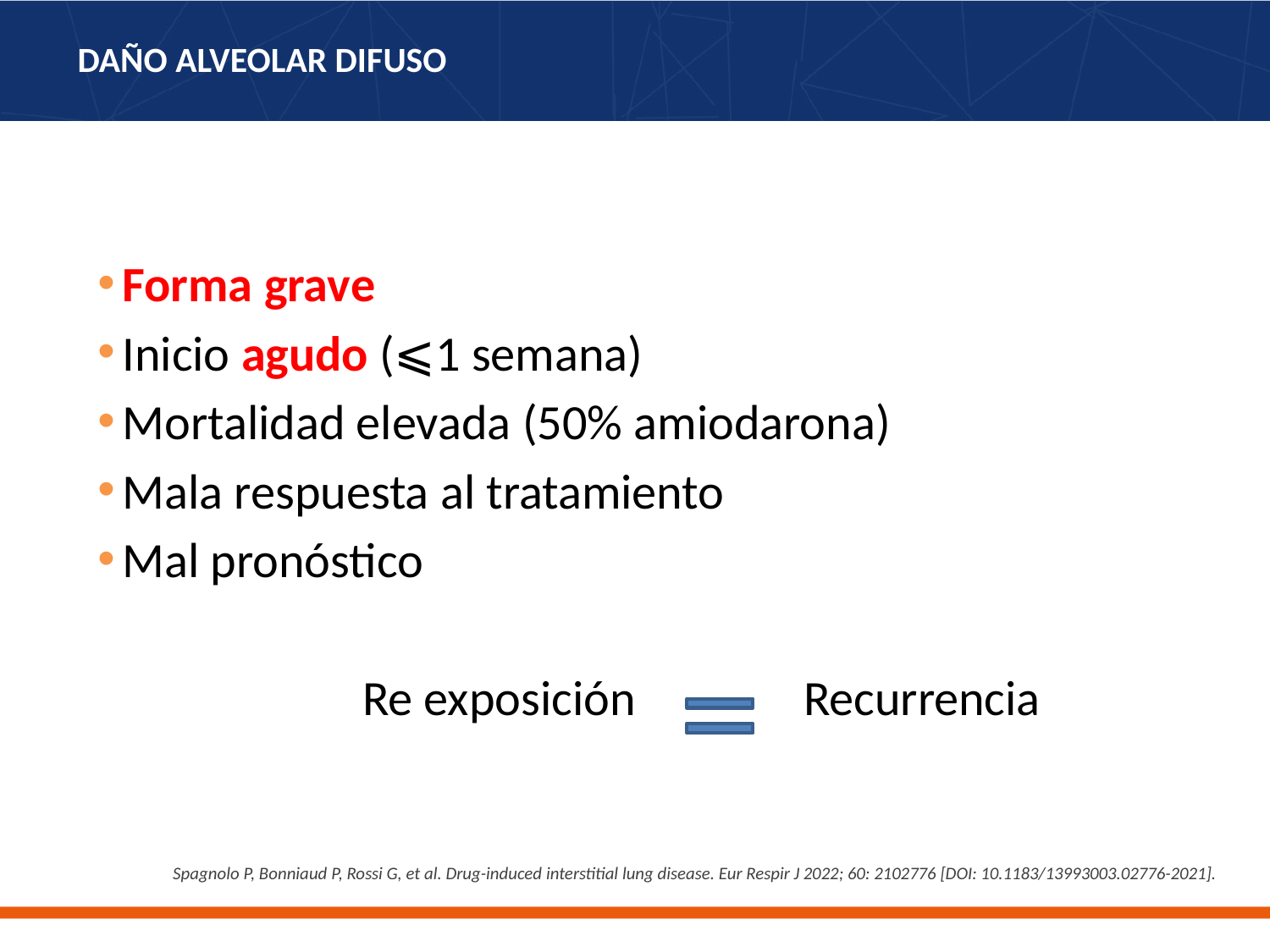

# DAÑO ALVEOLAR DIFUSO
Forma grave
Inicio agudo (⩽1 semana)
Mortalidad elevada (50% amiodarona)
Mala respuesta al tratamiento
Mal pronóstico

         Re exposición               Recurrencia

Spagnolo P, Bonniaud P, Rossi G, et al. Drug-induced interstitial lung disease. Eur Respir J 2022; 60: 2102776 [DOI: 10.1183/13993003.02776-2021].